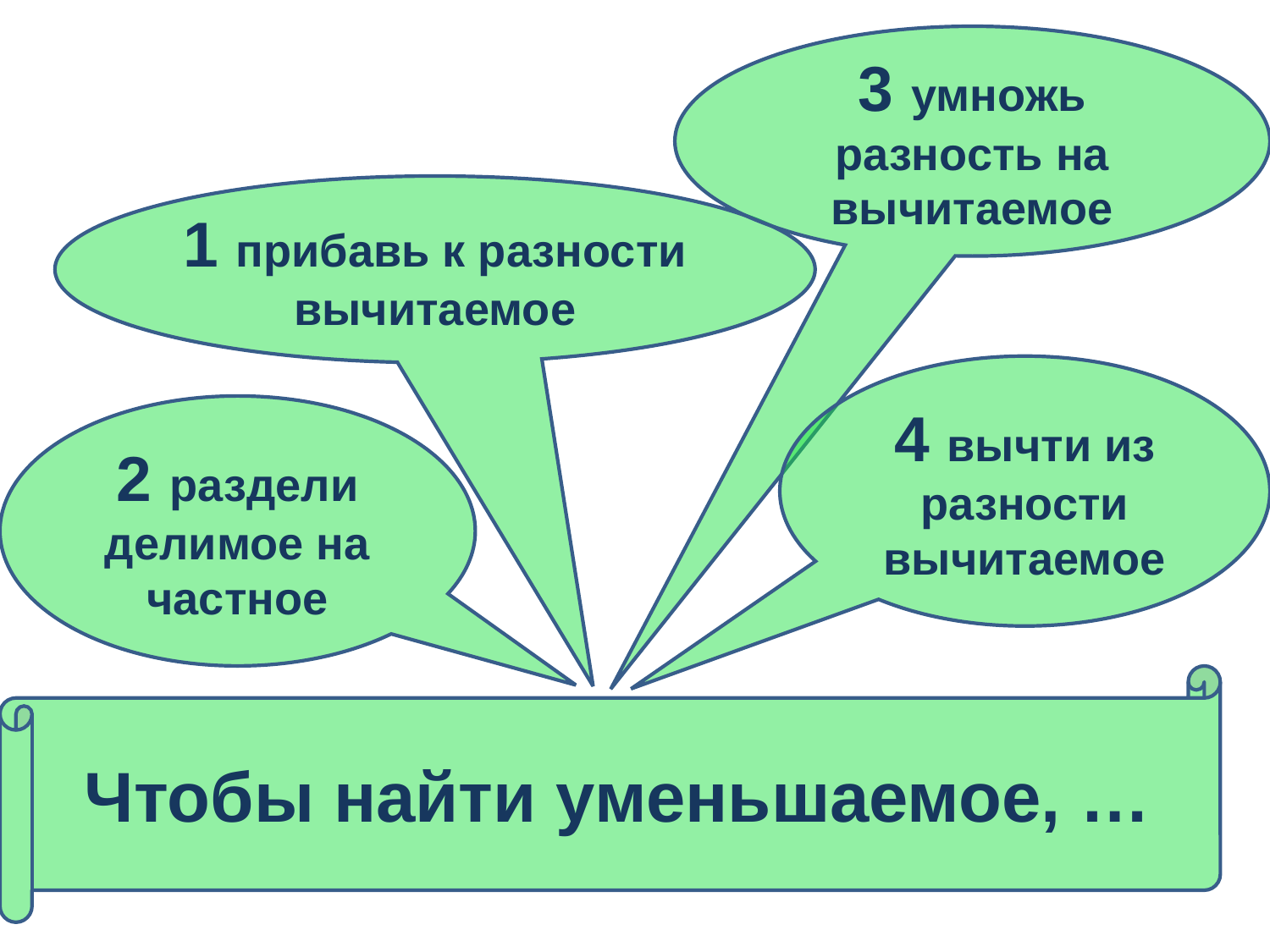

3 умножь разность на вычитаемое
1 прибавь к разности вычитаемое
4 вычти из разности вычитаемое
2 раздели делимое на частное
Чтобы найти уменьшаемое, …